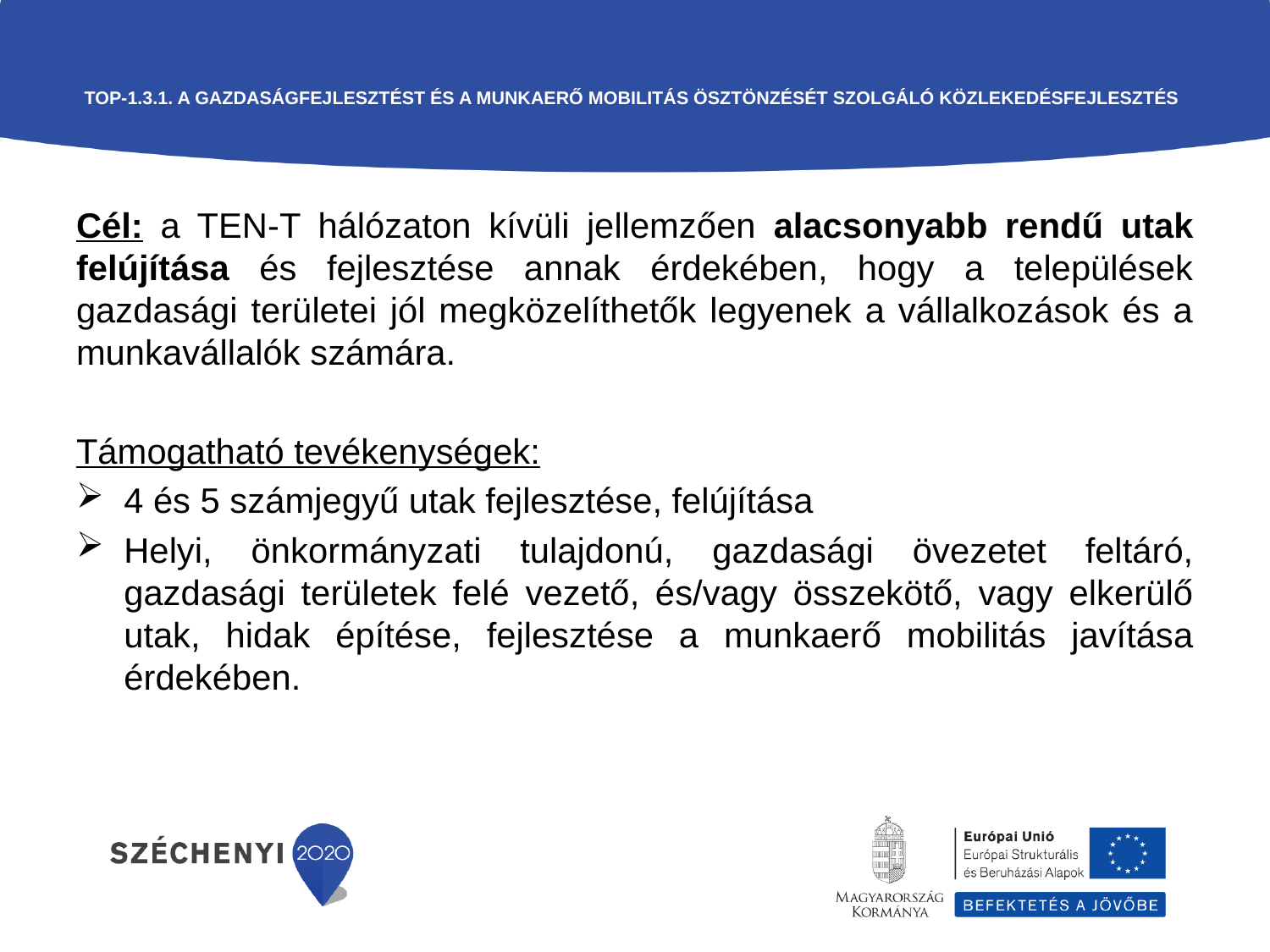

# TOP-1.3.1. A gazdaságfejlesztést és a munkaerő mobilitás ösztönzését szolgáló közlekedésfejlesztés
Cél: a TEN-T hálózaton kívüli jellemzően alacsonyabb rendű utak felújítása és fejlesztése annak érdekében, hogy a települések gazdasági területei jól megközelíthetők legyenek a vállalkozások és a munkavállalók számára.

Támogatható tevékenységek:
4 és 5 számjegyű utak fejlesztése, felújítása
Helyi, önkormányzati tulajdonú, gazdasági övezetet feltáró, gazdasági területek felé vezető, és/vagy összekötő, vagy elkerülő utak, hidak építése, fejlesztése a munkaerő mobilitás javítása érdekében.